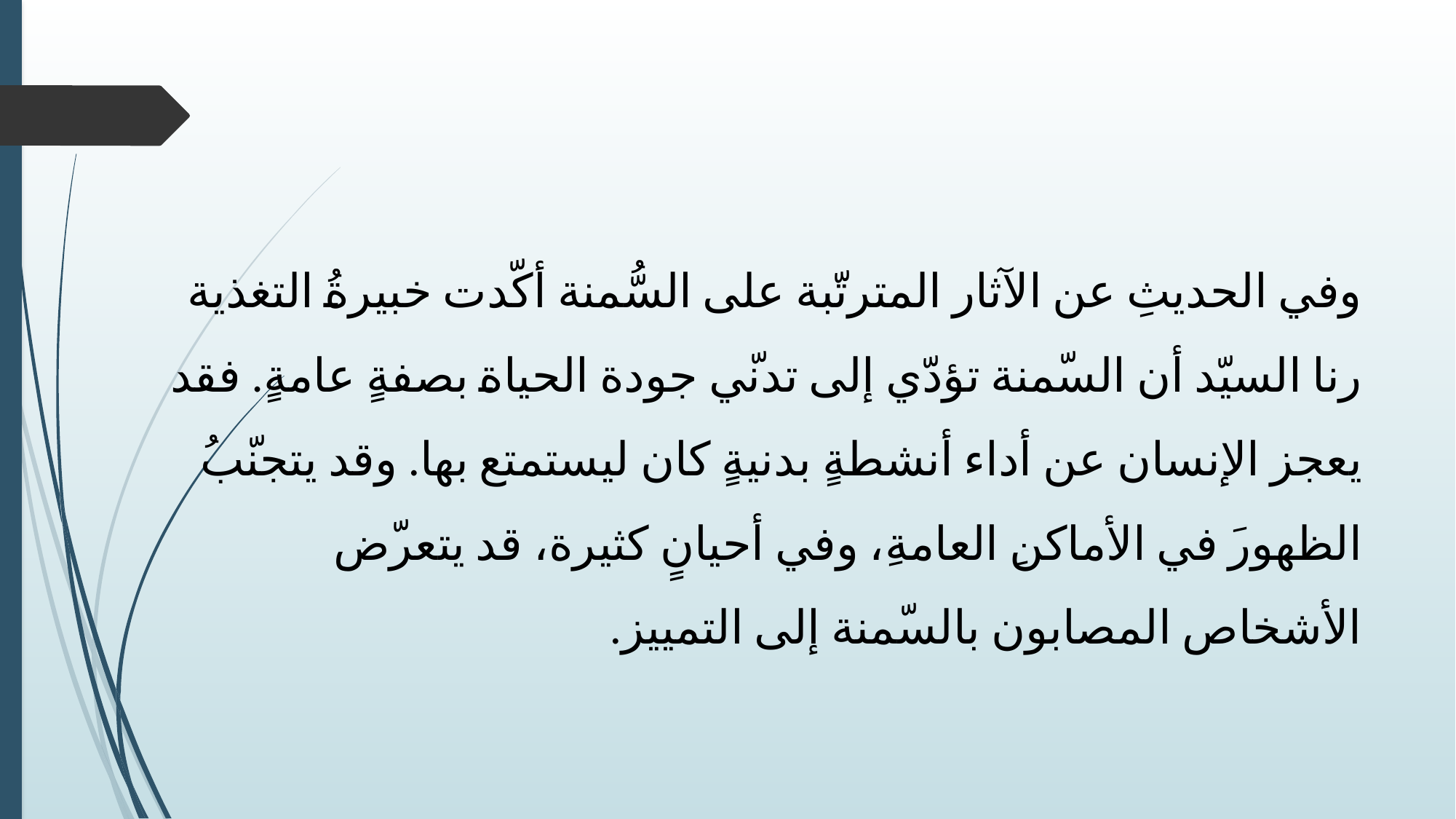

وفي الحديثِ عن الآثار المترتّبة على السُّمنة أكّدت خبيرةُ التغذية رنا السيّد أن السّمنة تؤدّي إلى تدنّي جودة الحياة بصفةٍ عامةٍ. فقد يعجز الإنسان عن أداء أنشطةٍ بدنيةٍ كان ليستمتع بها. وقد يتجنّبُ الظهورَ في الأماكنِ العامةِ، وفي أحيانٍ كثيرة، قد يتعرّض الأشخاص المصابون بالسّمنة إلى التمييز.